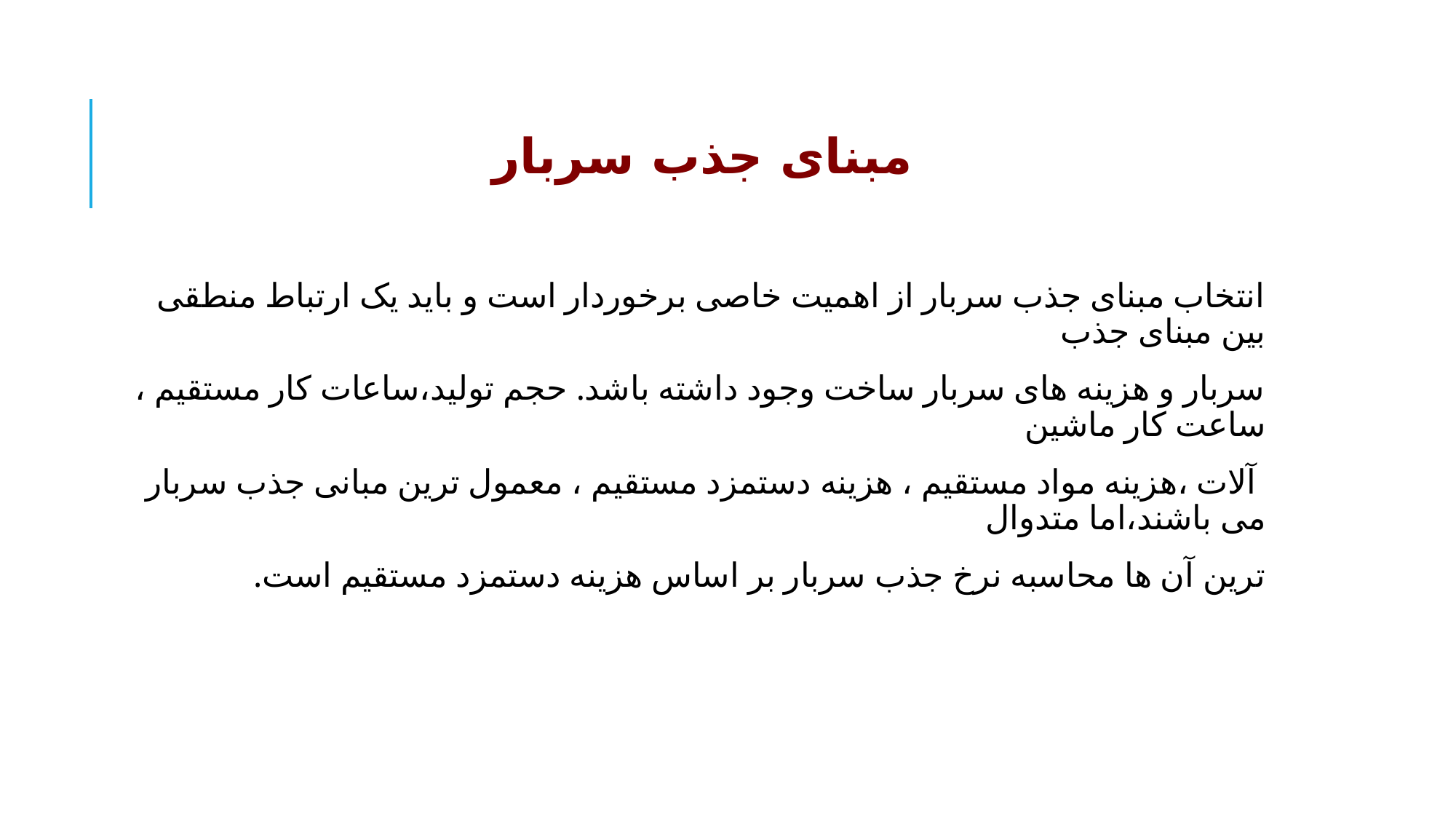

# مبنای جذب سربار
انتخاب مبنای جذب سربار از اهمیت خاصی برخوردار است و باید یک ارتباط منطقی بین مبنای جذب
سربار و هزینه های سربار ساخت وجود داشته باشد. حجم تولید،ساعات کار مستقیم ، ساعت کار ماشین
 آلات ،هزینه مواد مستقیم ، هزینه دستمزد مستقیم ، معمول ترین مبانی جذب سربار می باشند،اما متدوال
ترین آن ها محاسبه نرخ جذب سربار بر اساس هزینه دستمزد مستقیم است.